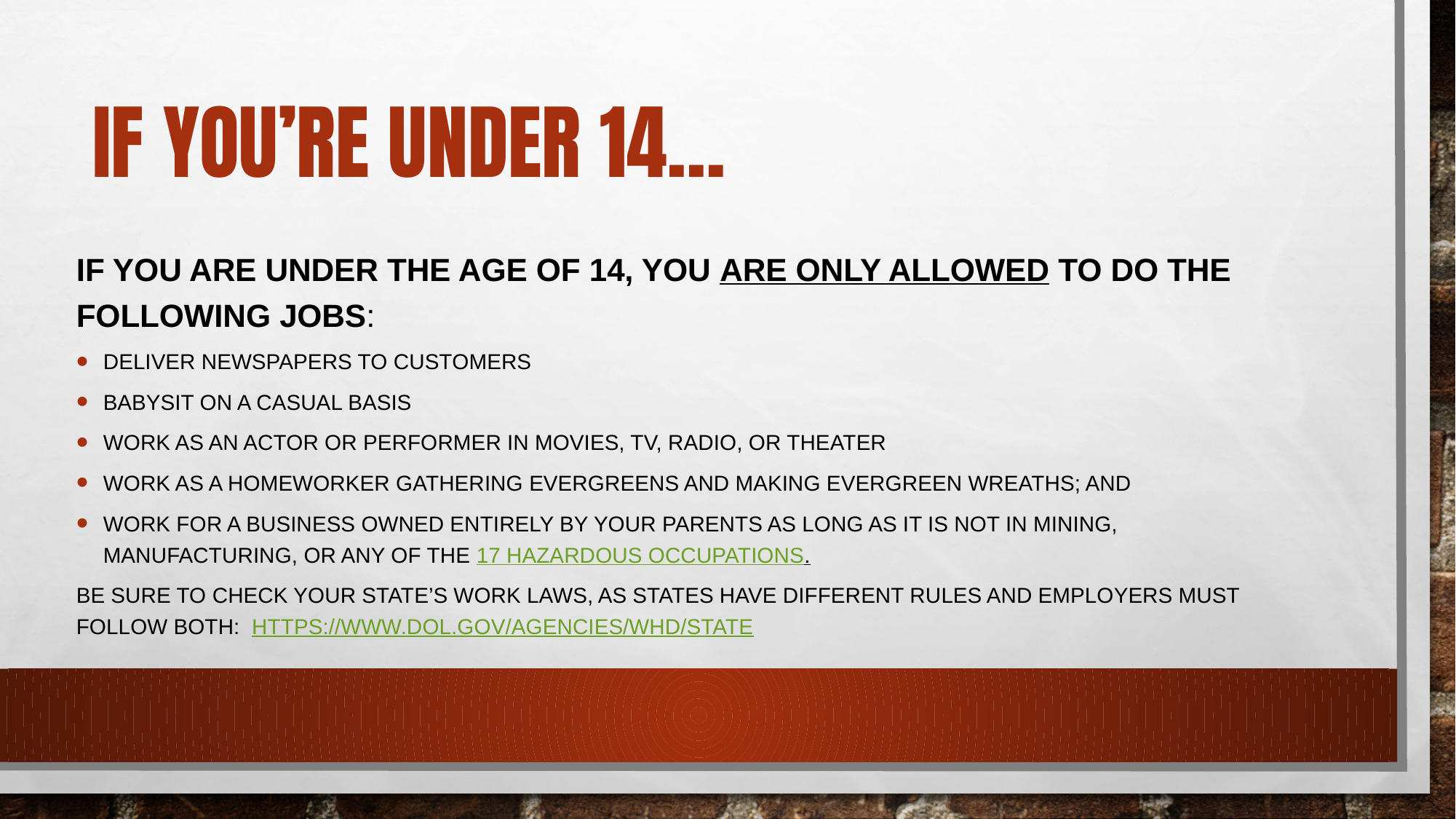

# If you’re under 14…
If you are under the age of 14, you are only allowed to do the following jobs:
deliver newspapers to customers
babysit on a casual basis
work as an actor or performer in movies, TV, radio, or theater
work as a homeworker gathering evergreens and making evergreen wreaths; and
work for a business owned entirely by your parents as long as it is not in mining, manufacturing, or any of the 17 hazardous occupations.
Be sure to check your state’s work laws, as states have different rules and employers must follow both:  https://www.dol.gov/agencies/whd/state